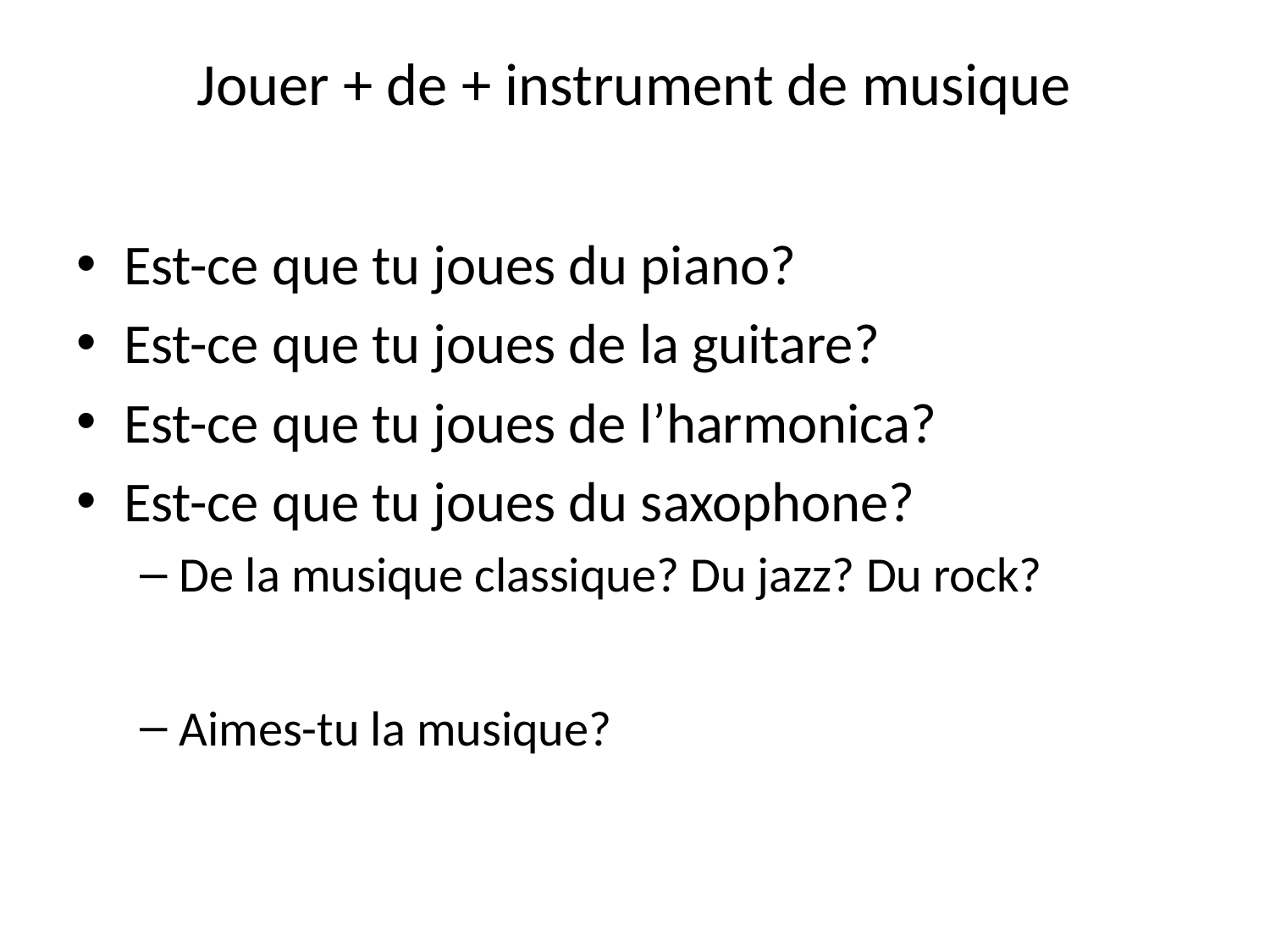

# Jouer + de + instrument de musique
Est-ce que tu joues du piano?
Est-ce que tu joues de la guitare?
Est-ce que tu joues de l’harmonica?
Est-ce que tu joues du saxophone?
De la musique classique? Du jazz? Du rock?

Aimes-tu la musique?